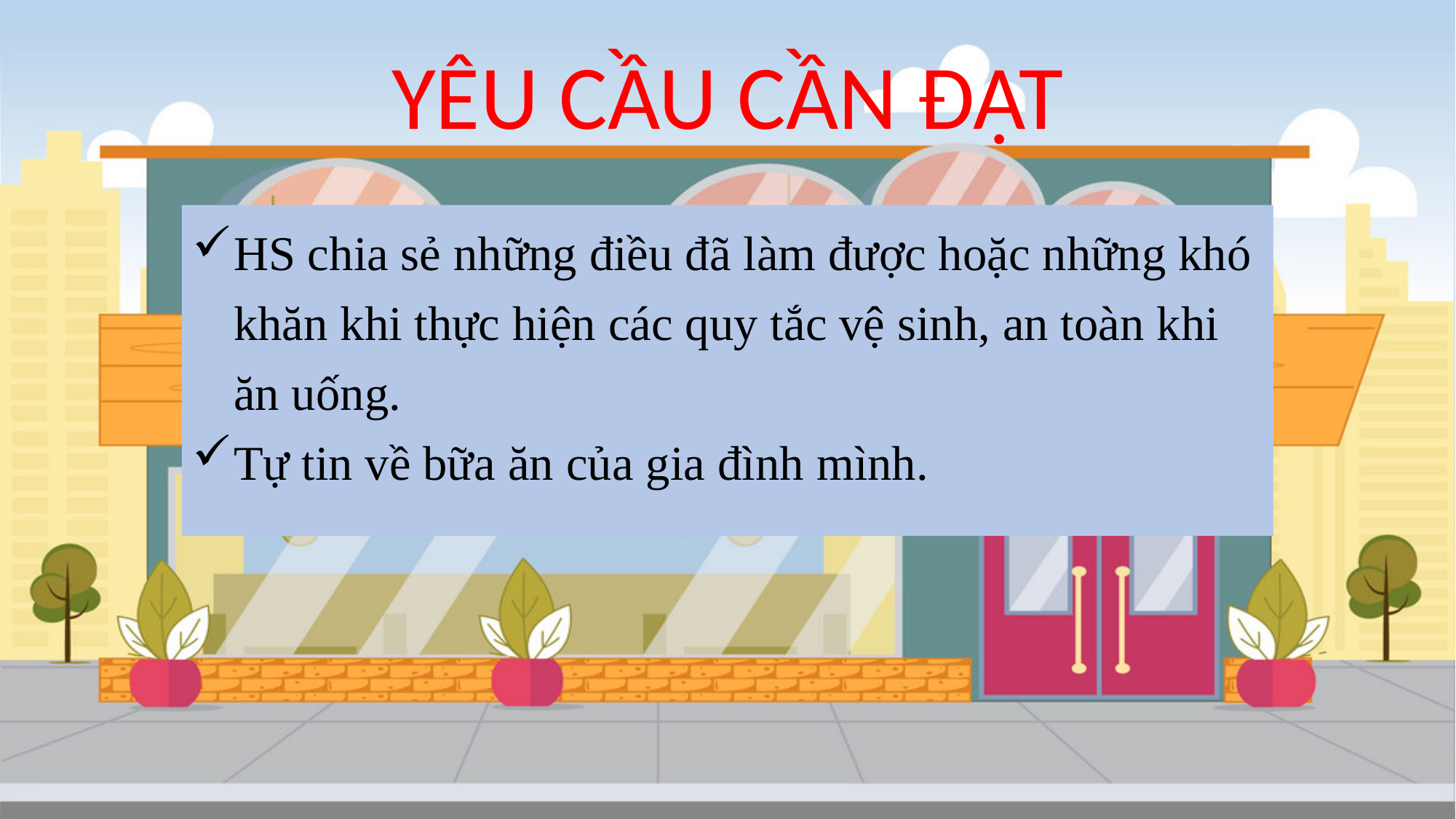

# YÊU CẦU CẦN ĐẠT
HS chia sẻ những điều đã làm được hoặc những khó khăn khi thực hiện các quy tắc vệ sinh, an toàn khi ăn uống.
Tự tin về bữa ăn của gia đình mình.